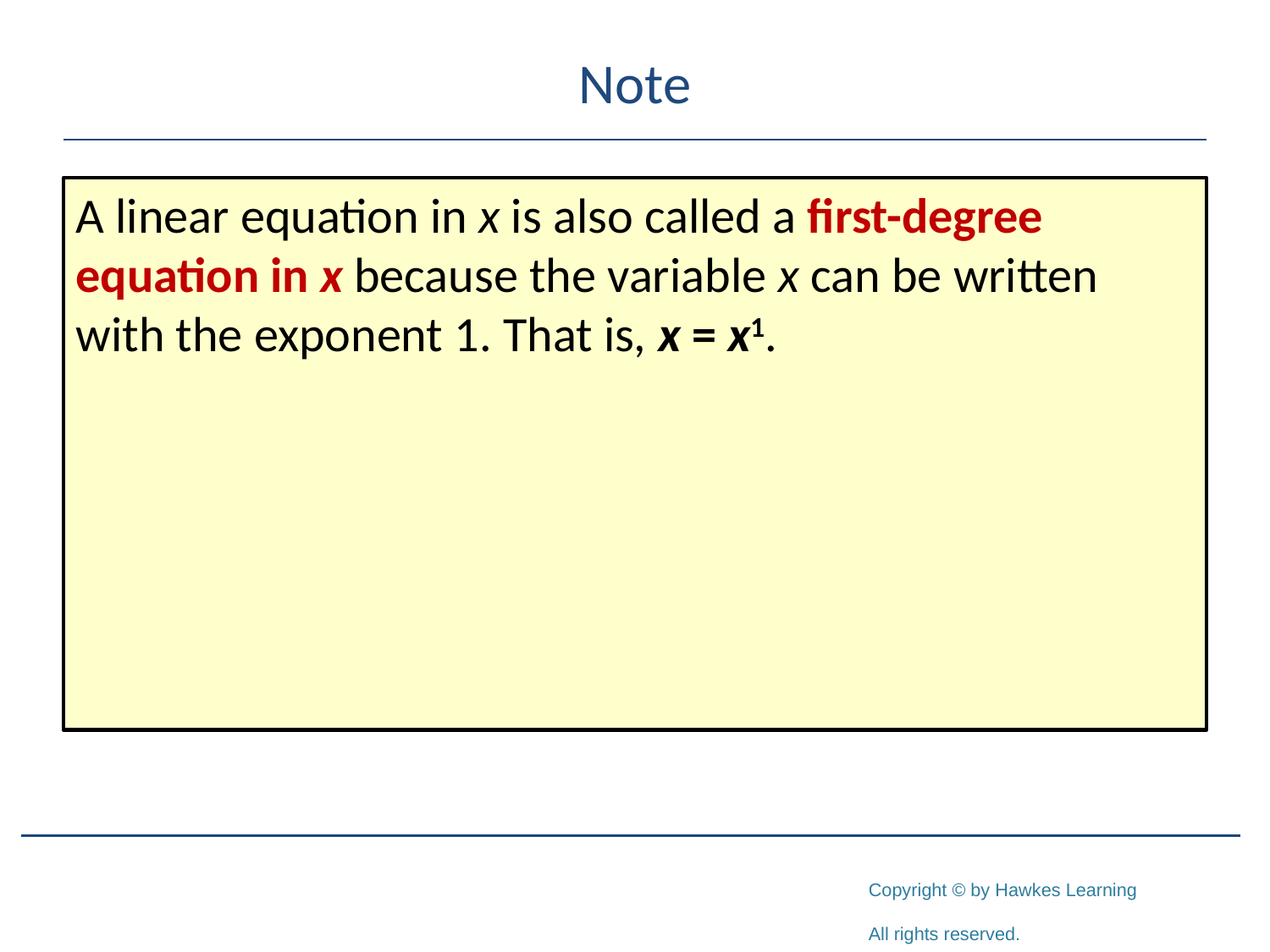

# Note
A linear equation in x is also called a first-degree equation in x because the variable x can be written with the exponent 1. That is, x = x1.